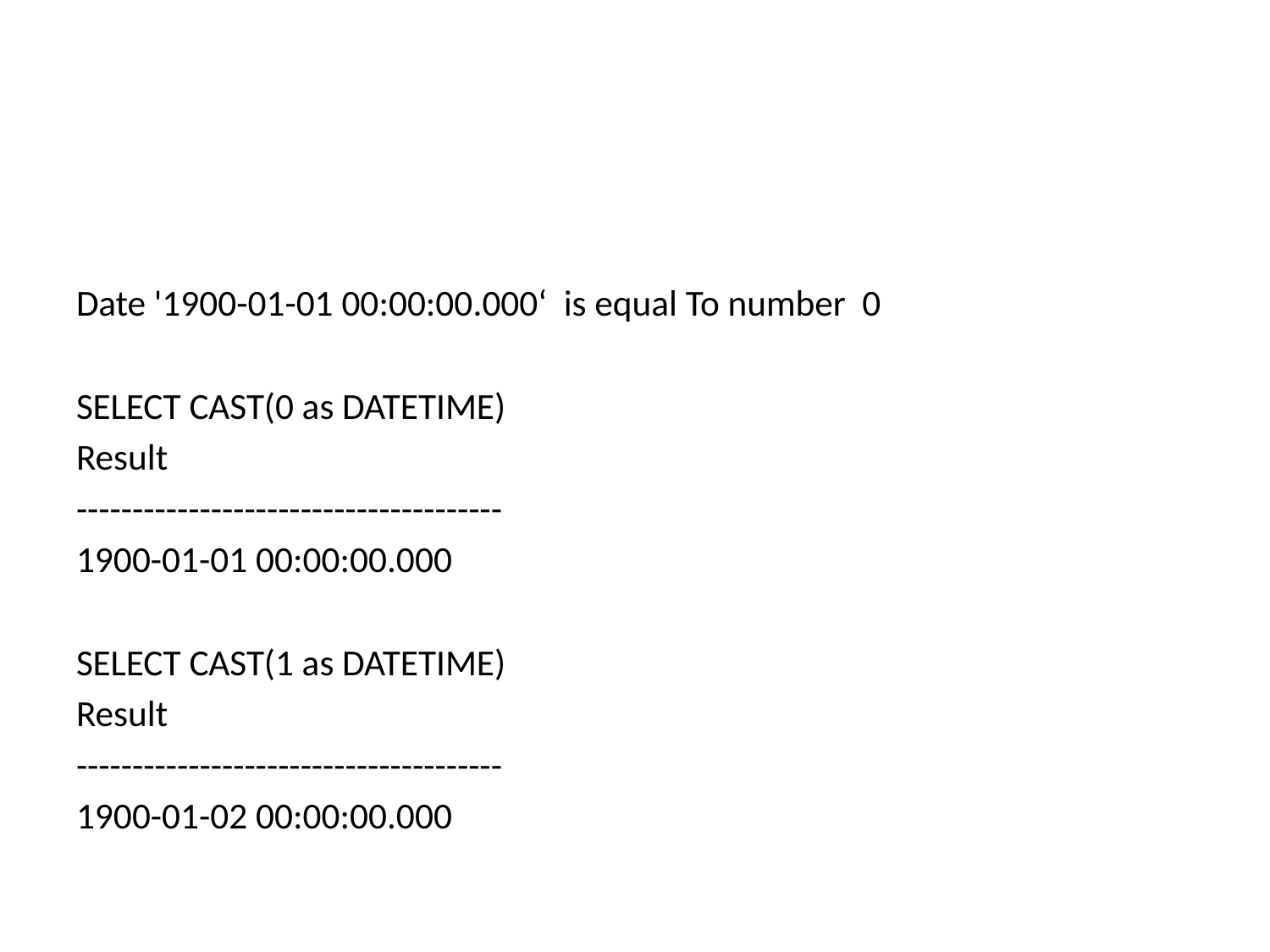

#

Date '1900-01-01 00:00:00.000‘  is equal To number  0

SELECT CAST(0 as DATETIME)
Result
--------------------------------------
1900-01-01 00:00:00.000

SELECT CAST(1 as DATETIME)
Result
--------------------------------------
1900-01-02 00:00:00.000